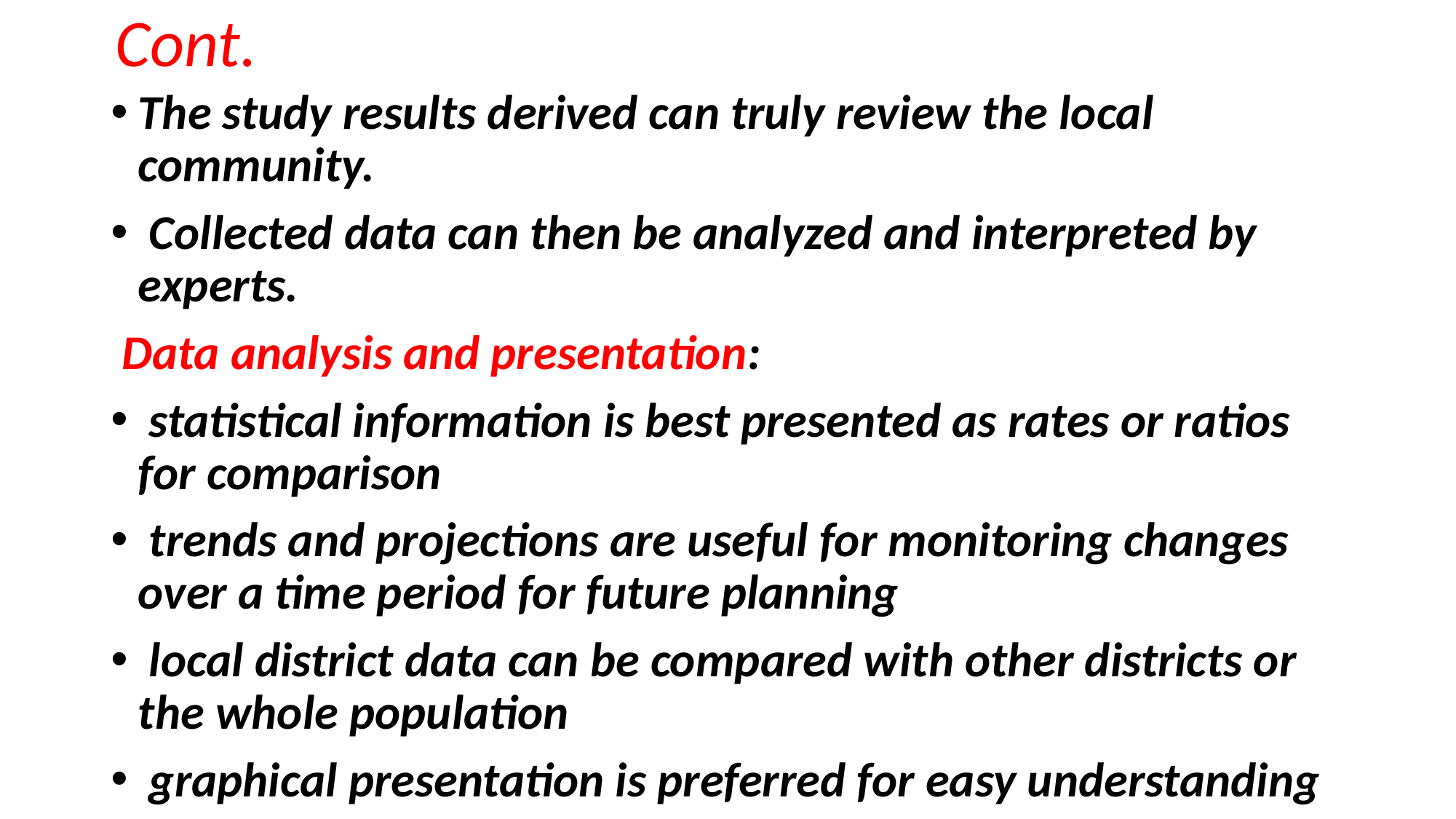

# Cont.
The study results derived can truly review the local community.
 Collected data can then be analyzed and interpreted by experts.
 Data analysis and presentation:
 statistical information is best presented as rates or ratios for comparison
 trends and projections are useful for monitoring changes over a time period for future planning
 local district data can be compared with other districts or the whole population
 graphical presentation is preferred for easy understanding